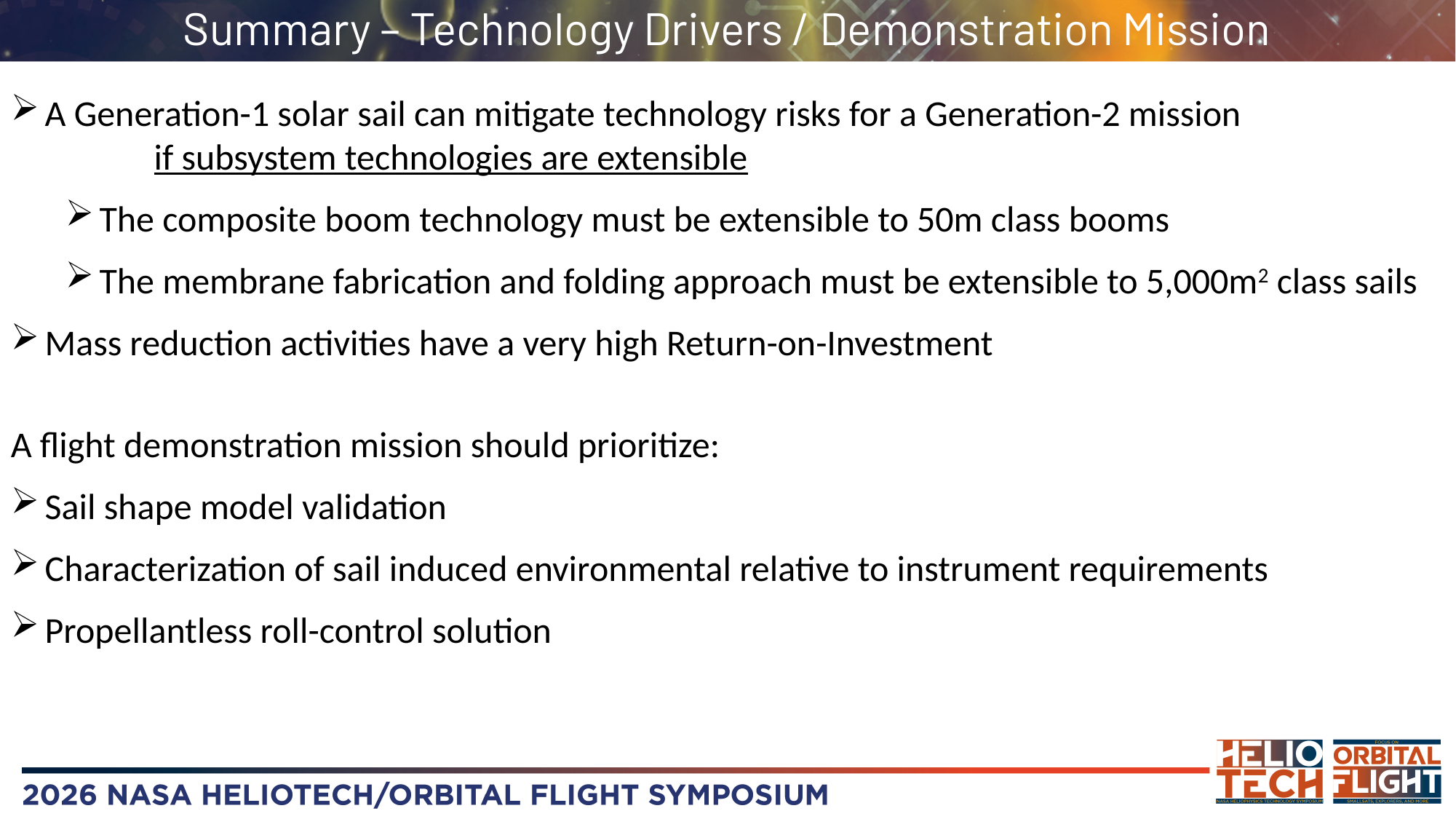

# Summary – Technology Drivers / Demonstration Mission
A Generation-1 solar sail can mitigate technology risks for a Generation-2 mission 		if subsystem technologies are extensible
The composite boom technology must be extensible to 50m class booms
The membrane fabrication and folding approach must be extensible to 5,000m2 class sails
Mass reduction activities have a very high Return-on-Investment

A flight demonstration mission should prioritize:
Sail shape model validation
Characterization of sail induced environmental relative to instrument requirements
Propellantless roll-control solution